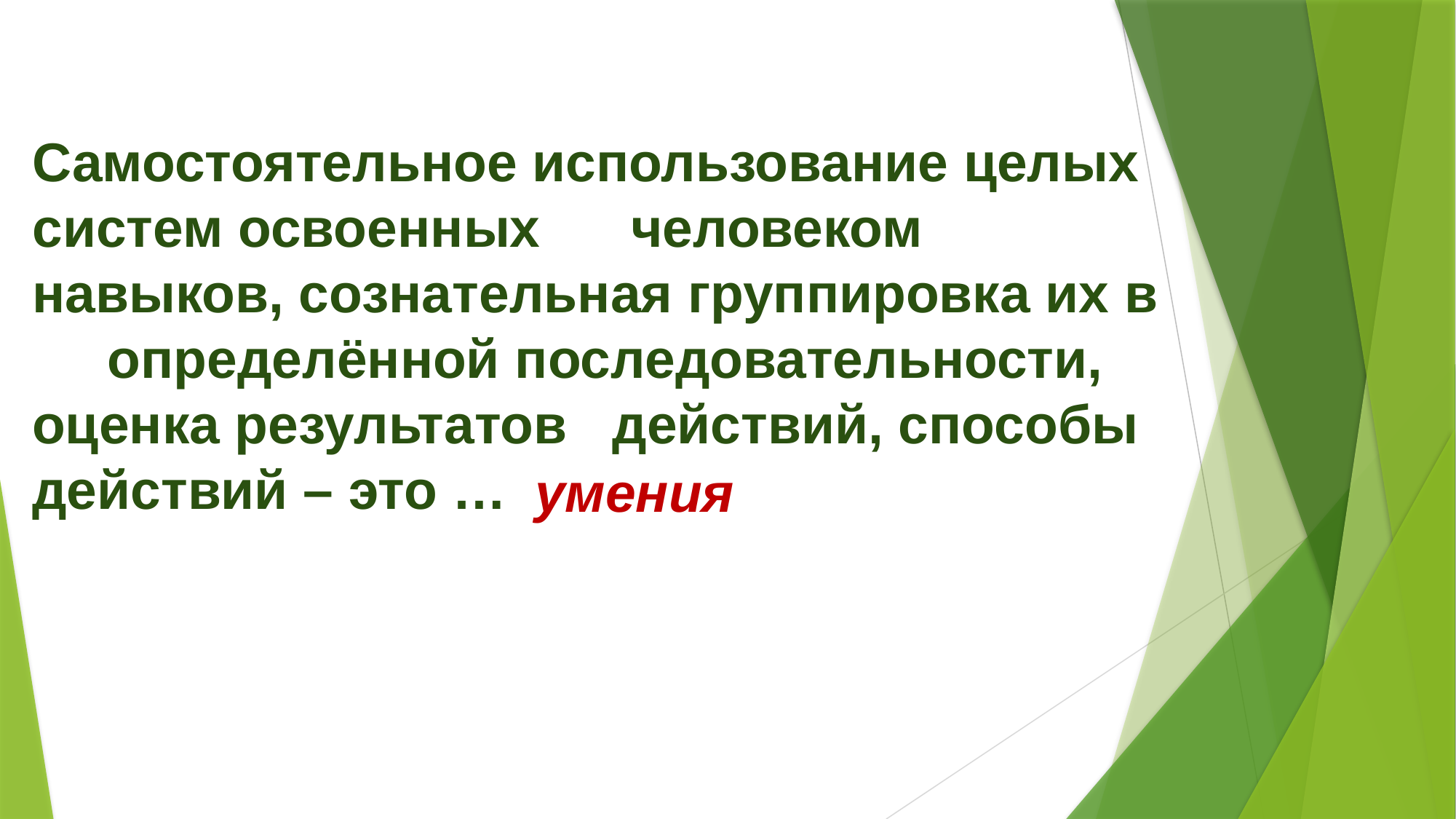

Самостоятельное использование целых систем освоенных      человеком навыков, сознательная группировка их в      определённой последовательности, оценка результатов   действий, способы действий – это …
умения